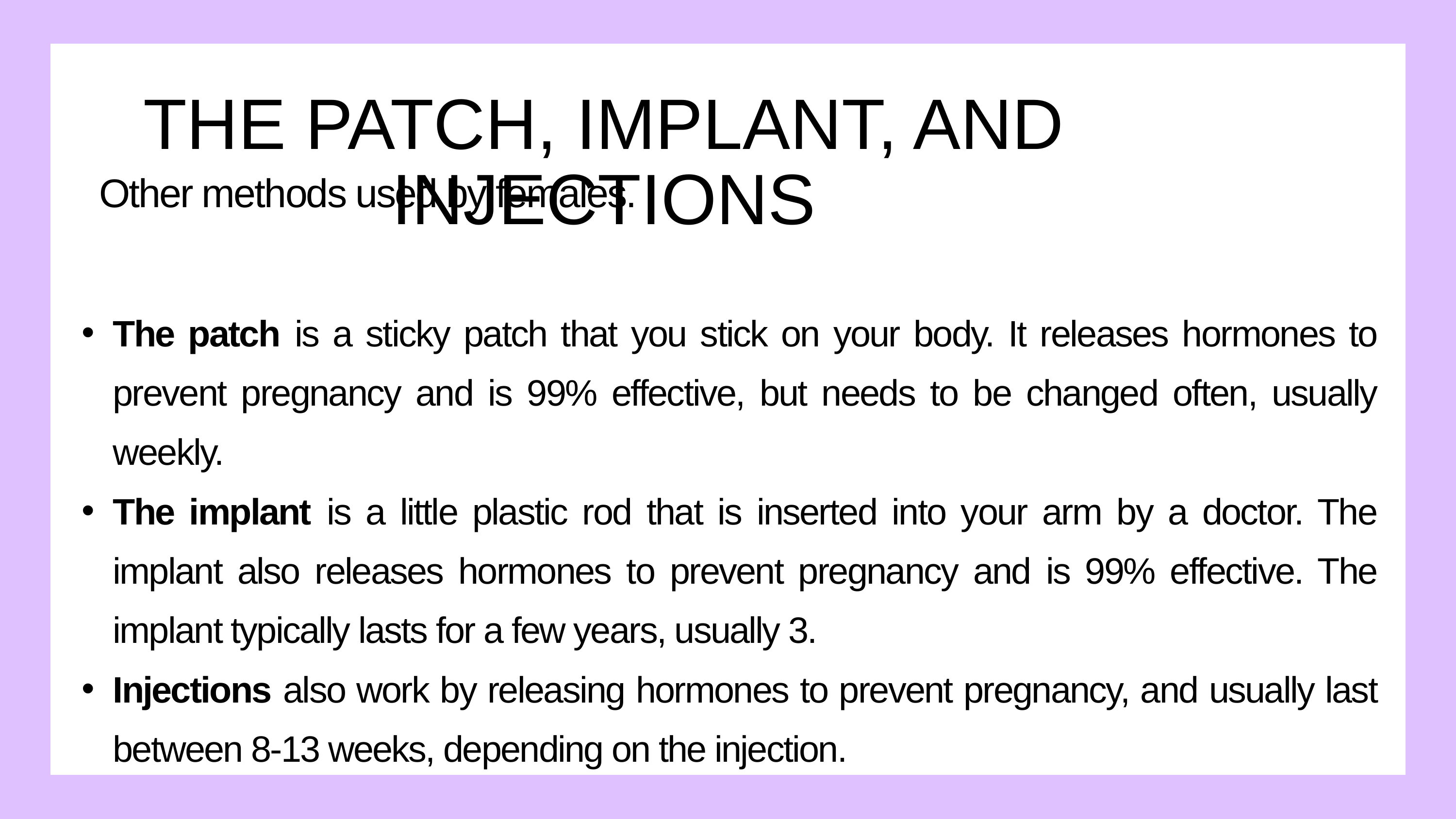

THE PATCH, IMPLANT, AND INJECTIONS
Other methods used by females.
The patch is a sticky patch that you stick on your body. It releases hormones to prevent pregnancy and is 99% effective, but needs to be changed often, usually weekly.
The implant is a little plastic rod that is inserted into your arm by a doctor. The implant also releases hormones to prevent pregnancy and is 99% effective. The implant typically lasts for a few years, usually 3.
Injections also work by releasing hormones to prevent pregnancy, and usually last between 8-13 weeks, depending on the injection.